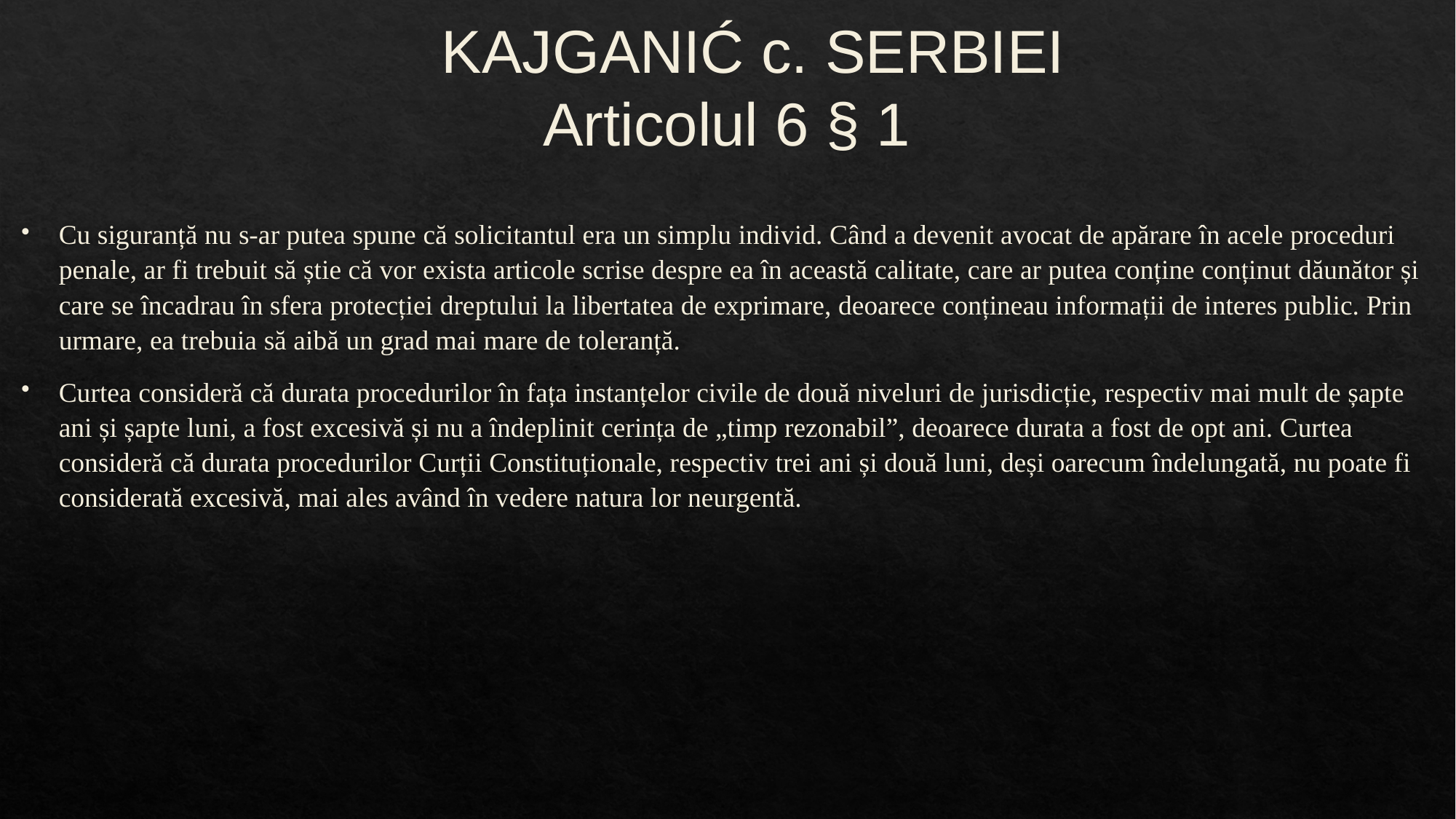

KAJGANIĆ c. SERBIEI
                            Articolul 6 § 1
#
Cu siguranță nu s-ar putea spune că solicitantul era un simplu individ. Când a devenit avocat de apărare în acele proceduri penale, ar fi trebuit să știe că vor exista articole scrise despre ea în această calitate, care ar putea conține conținut dăunător și care se încadrau în sfera protecției dreptului la libertatea de exprimare, deoarece conțineau informații de interes public. Prin urmare, ea trebuia să aibă un grad mai mare de toleranță.
Curtea consideră că durata procedurilor în fața instanțelor civile de două niveluri de jurisdicție, respectiv mai mult de șapte ani și șapte luni, a fost excesivă și nu a îndeplinit cerința de „timp rezonabil”, deoarece durata a fost de opt ani. Curtea consideră că durata procedurilor Curții Constituționale, respectiv trei ani și două luni, deși oarecum îndelungată, nu poate fi considerată excesivă, mai ales având în vedere natura lor neurgentă.